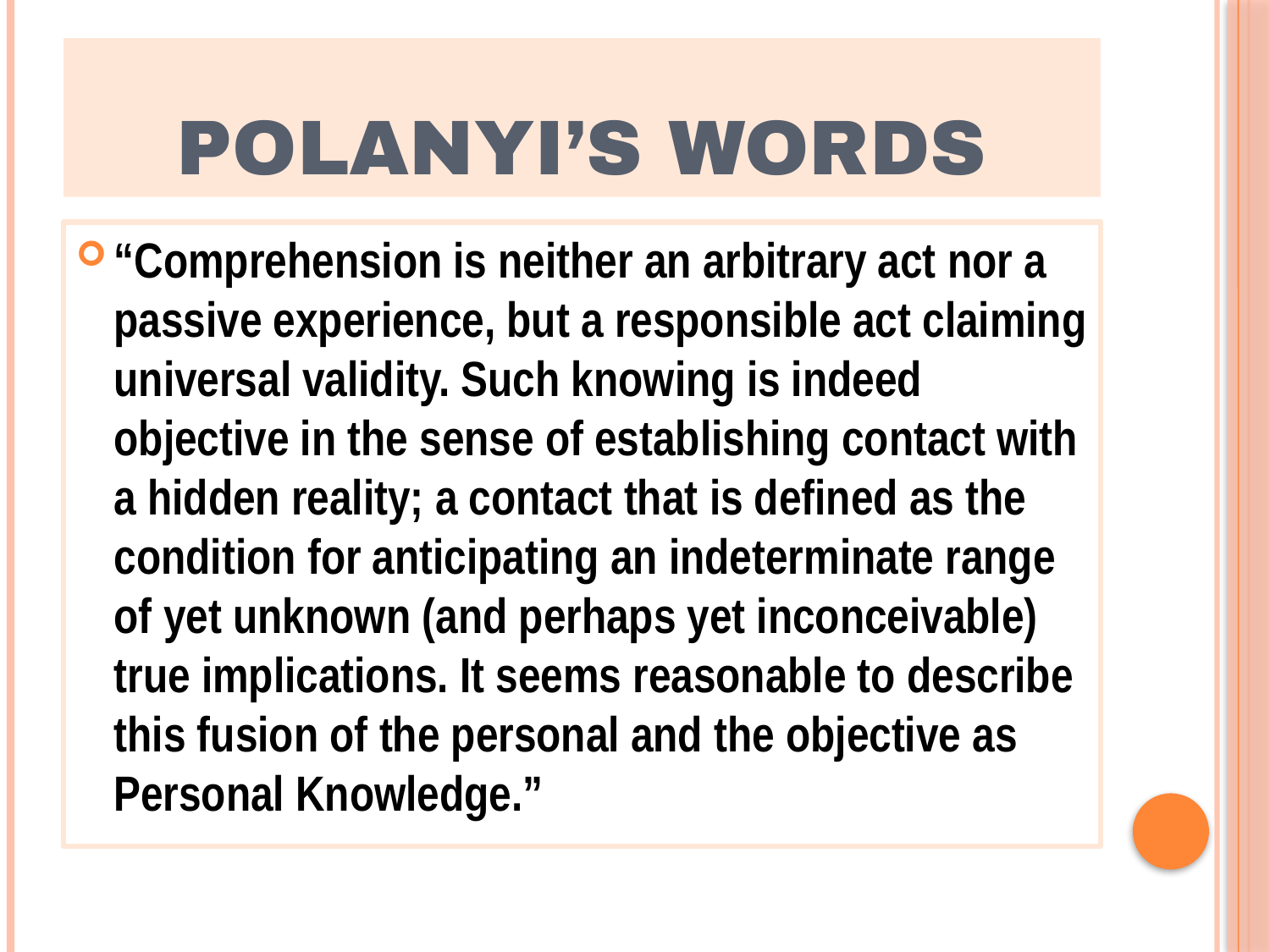

# Polanyi’s Words
“Comprehension is neither an arbitrary act nor a passive experience, but a responsible act claiming universal validity. Such knowing is indeed objective in the sense of establishing contact with a hidden reality; a contact that is defined as the condition for anticipating an indeterminate range of yet unknown (and perhaps yet inconceivable) true implications. It seems reasonable to describe this fusion of the personal and the objective as Personal Knowledge.”